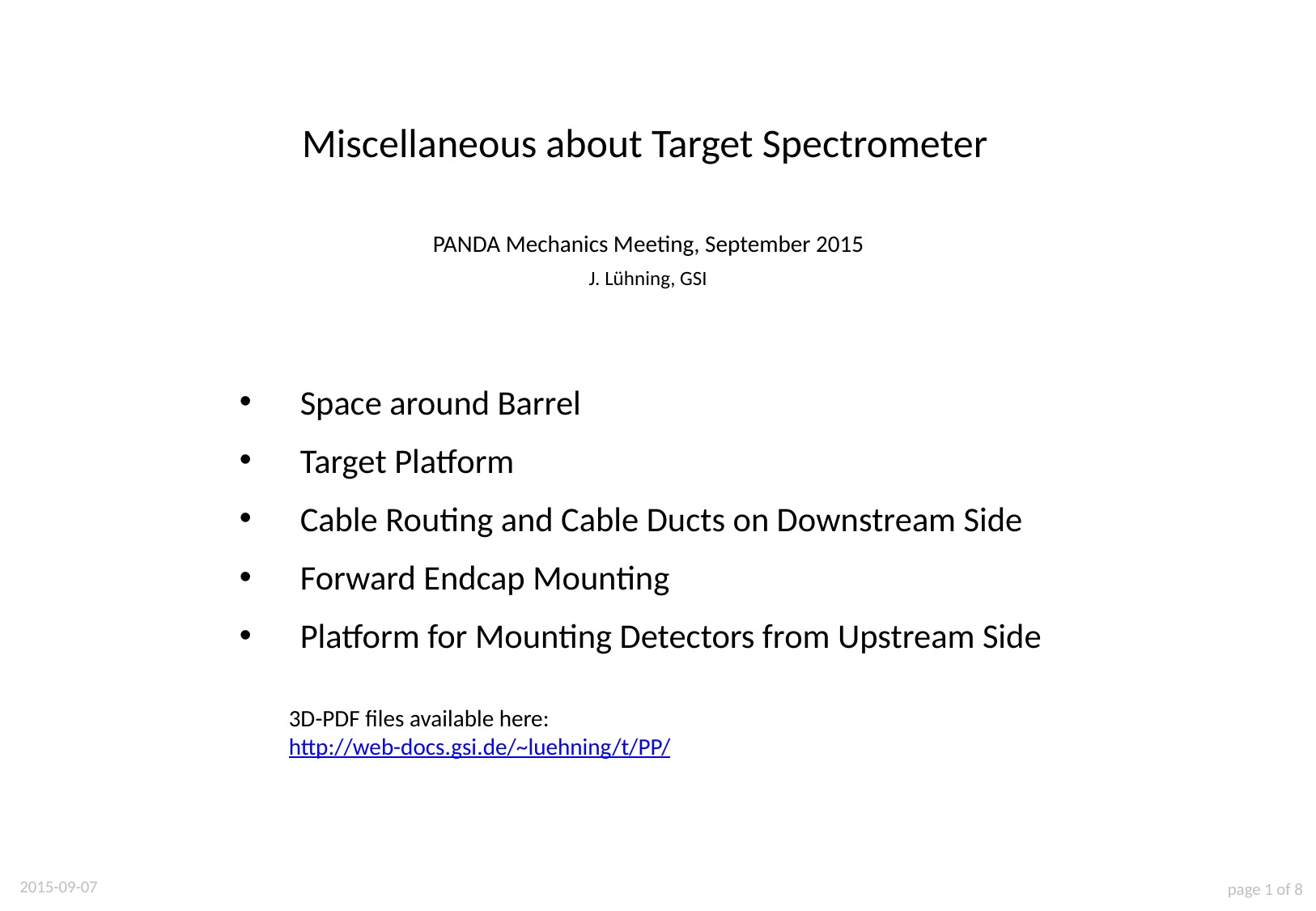

Miscellaneous about Target Spectrometer
 PANDA Mechanics Meeting, September 2015
 J. Lühning, GSI
Space around Barrel
Target Platform
Cable Routing and Cable Ducts on Downstream Side
Forward Endcap Mounting
Platform for Mounting Detectors from Upstream Side
3D-PDF files available here:
http://web-docs.gsi.de/~luehning/t/PP/

2015-09-07
page 1 of 8